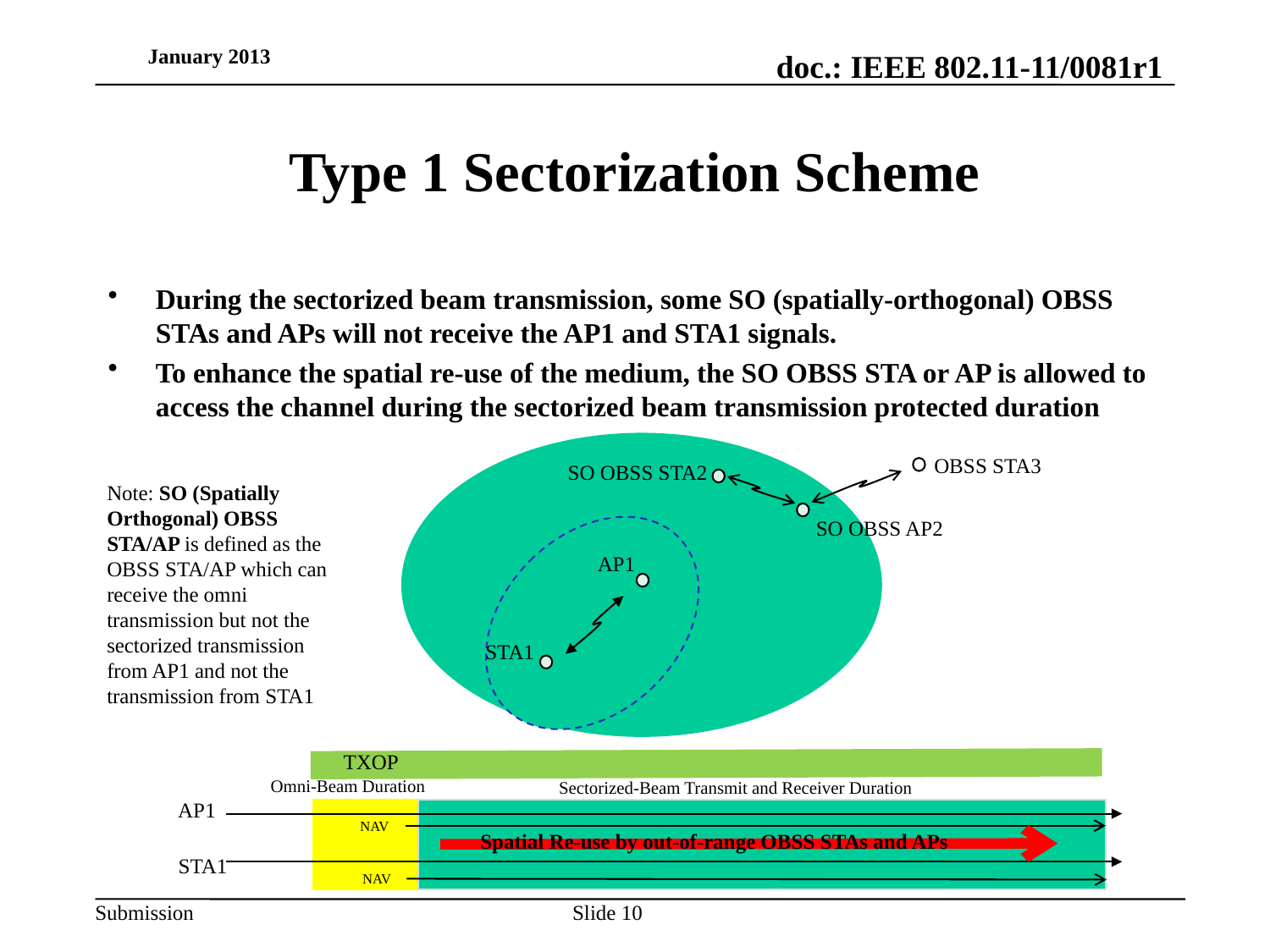

January 2013
# Type 1 Sectorization Scheme
During the sectorized beam transmission, some SO (spatially-orthogonal) OBSS STAs and APs will not receive the AP1 and STA1 signals.
To enhance the spatial re-use of the medium, the SO OBSS STA or AP is allowed to access the channel during the sectorized beam transmission protected duration

 OBSS STA3
SO OBSS STA2

Note: SO (Spatially Orthogonal) OBSS STA/AP is defined as the OBSS STA/AP which can receive the omni transmission but not the sectorized transmission from AP1 and not the transmission from STA1

SO OBSS AP2
AP1

STA1

TXOP
Omni-Beam Duration
Sectorized-Beam Transmit and Receiver Duration
AP1

NAV
Spatial Re-use by out-of-range OBSS STAs and APs
STA1
NAV
Slide 10